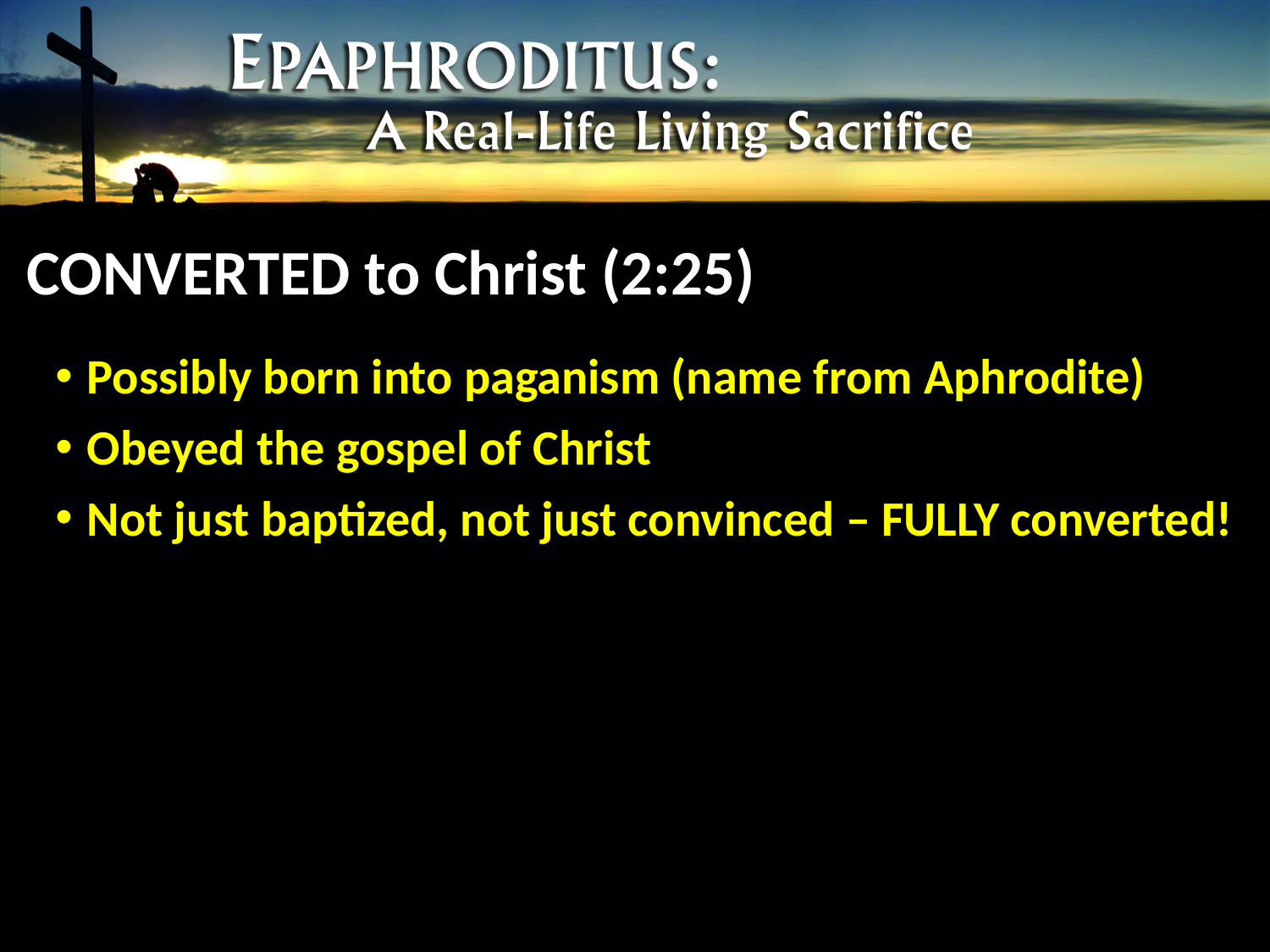

# CONVERTED to Christ (2:25)
Possibly born into paganism (name from Aphrodite)
Obeyed the gospel of Christ
Not just baptized, not just convinced – FULLY converted!